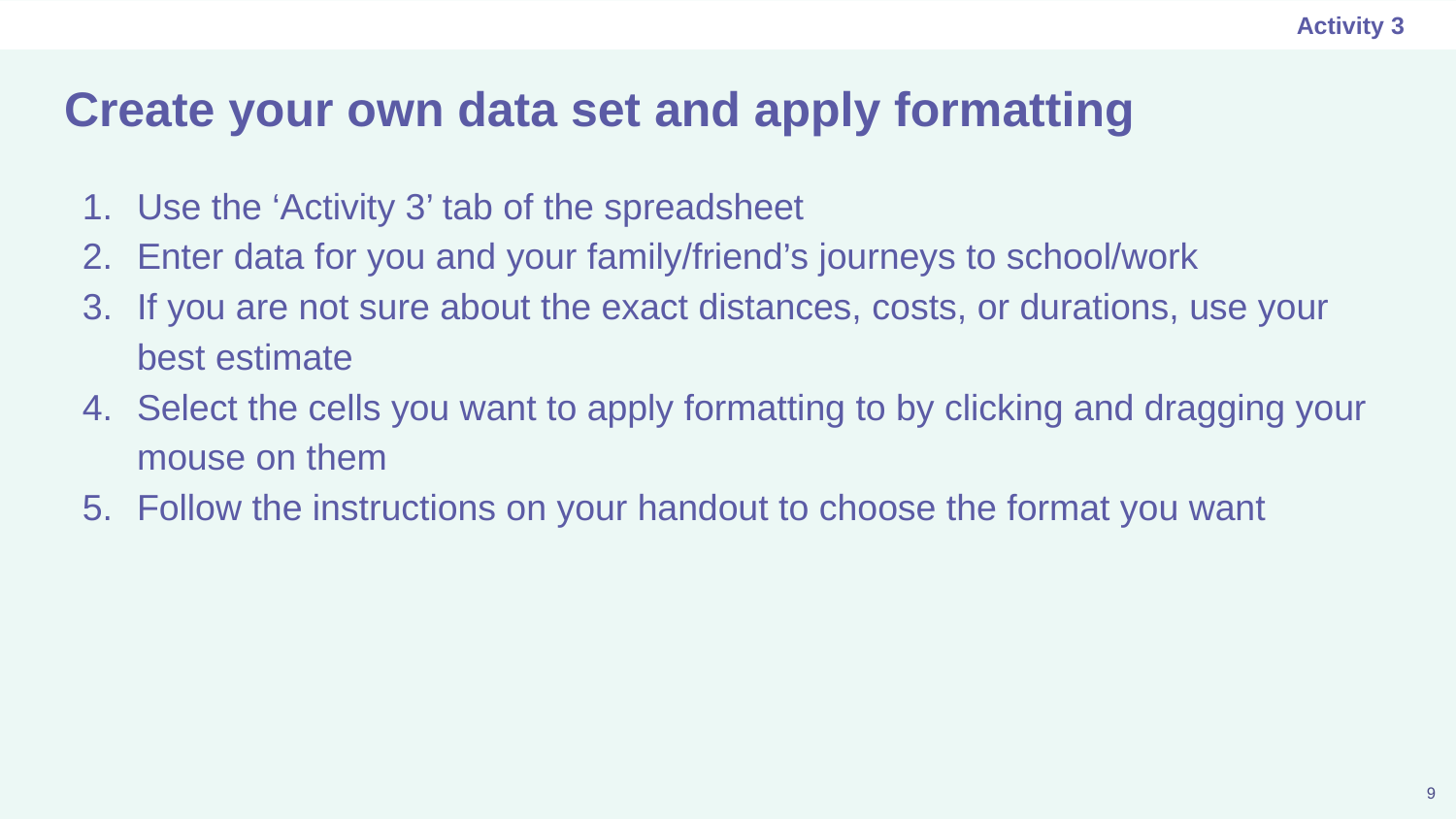

Activity 3
# Create your own data set and apply formatting
Use the ‘Activity 3’ tab of the spreadsheet
Enter data for you and your family/friend’s journeys to school/work
If you are not sure about the exact distances, costs, or durations, use your best estimate
Select the cells you want to apply formatting to by clicking and dragging your mouse on them
Follow the instructions on your handout to choose the format you want
9